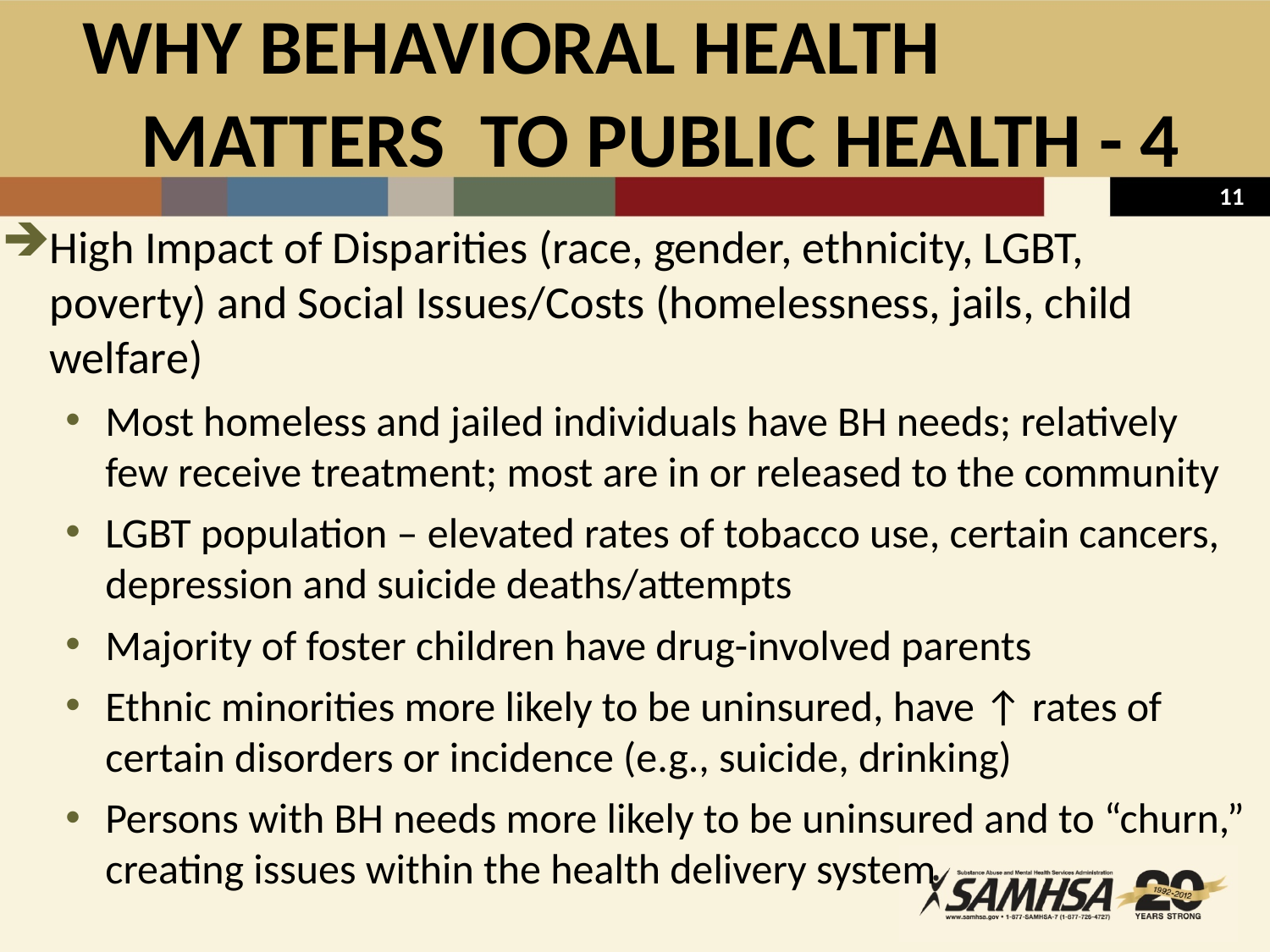

# WHY BEHAVIORAL HEALTH                  MATTERS  TO PUBLIC HEALTH - 4
High Impact of Disparities (race, gender, ethnicity, LGBT, poverty) and Social Issues/Costs (homelessness, jails, child welfare)
Most homeless and jailed individuals have BH needs; relatively few receive treatment; most are in or released to the community
LGBT population – elevated rates of tobacco use, certain cancers, depression and suicide deaths/attempts
Majority of foster children have drug-involved parents
Ethnic minorities more likely to be uninsured, have ↑ rates of certain disorders or incidence (e.g., suicide, drinking)
Persons with BH needs more likely to be uninsured and to “churn,” creating issues within the health delivery system